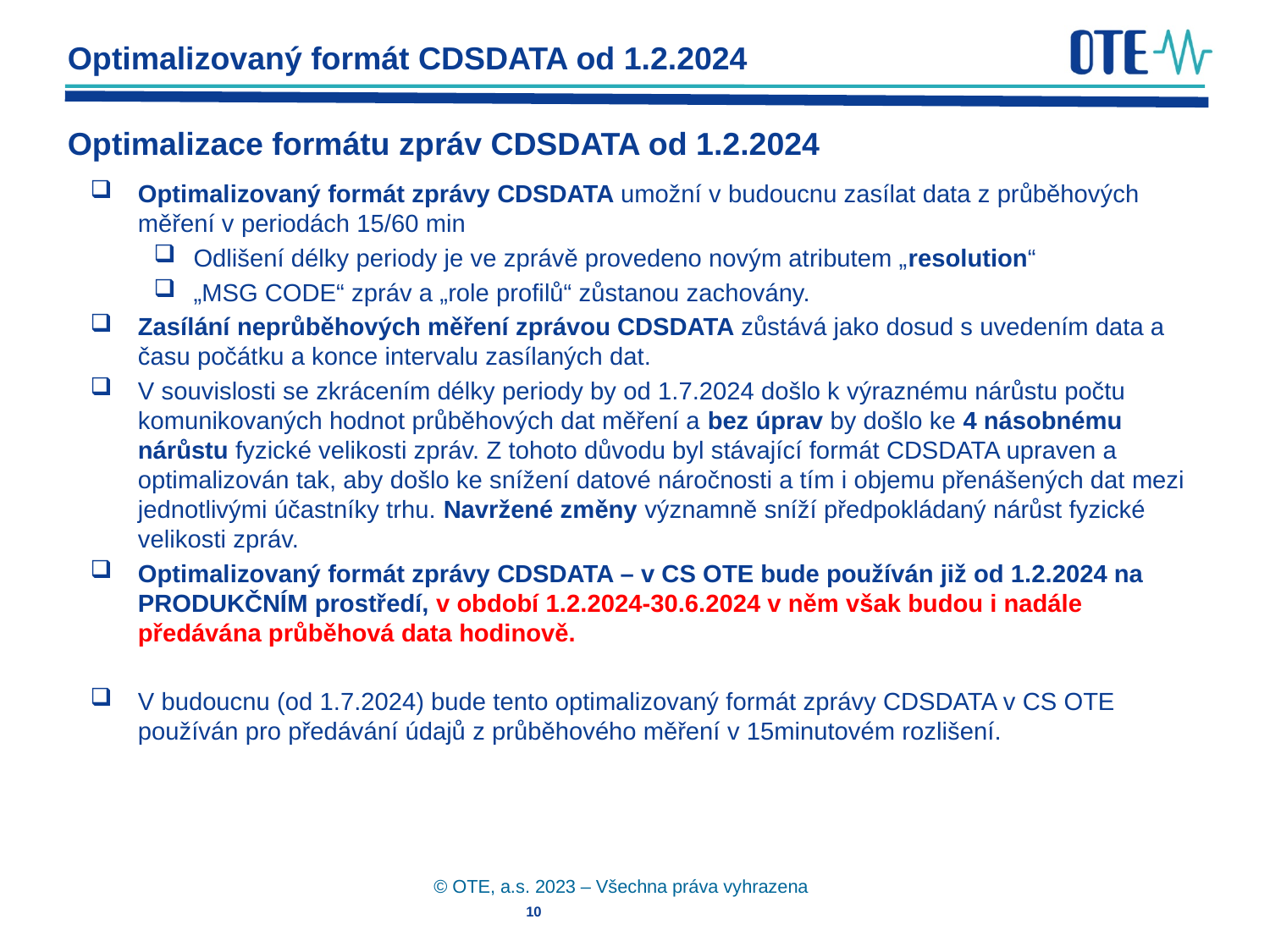

Optimalizovaný formát CDSDATA od 1.2.2024
# Optimalizace formátu zpráv CDSDATA od 1.2.2024
Optimalizovaný formát zprávy CDSDATA umožní v budoucnu zasílat data z průběhových měření v periodách 15/60 min
Odlišení délky periody je ve zprávě provedeno novým atributem „resolution“
„MSG CODE“ zpráv a „role profilů“ zůstanou zachovány.
Zasílání neprůběhových měření zprávou CDSDATA zůstává jako dosud s uvedením data a času počátku a konce intervalu zasílaných dat.
V souvislosti se zkrácením délky periody by od 1.7.2024 došlo k výraznému nárůstu počtu komunikovaných hodnot průběhových dat měření a bez úprav by došlo ke 4 násobnému nárůstu fyzické velikosti zpráv. Z tohoto důvodu byl stávající formát CDSDATA upraven a optimalizován tak, aby došlo ke snížení datové náročnosti a tím i objemu přenášených dat mezi jednotlivými účastníky trhu. Navržené změny významně sníží předpokládaný nárůst fyzické velikosti zpráv.
Optimalizovaný formát zprávy CDSDATA – v CS OTE bude používán již od 1.2.2024 na PRODUKČNÍM prostředí, v období 1.2.2024-30.6.2024 v něm však budou i nadále předávána průběhová data hodinově.

V budoucnu (od 1.7.2024) bude tento optimalizovaný formát zprávy CDSDATA v CS OTE používán pro předávání údajů z průběhového měření v 15minutovém rozlišení.

© OTE, a.s. 2023 – Všechna práva vyhrazena